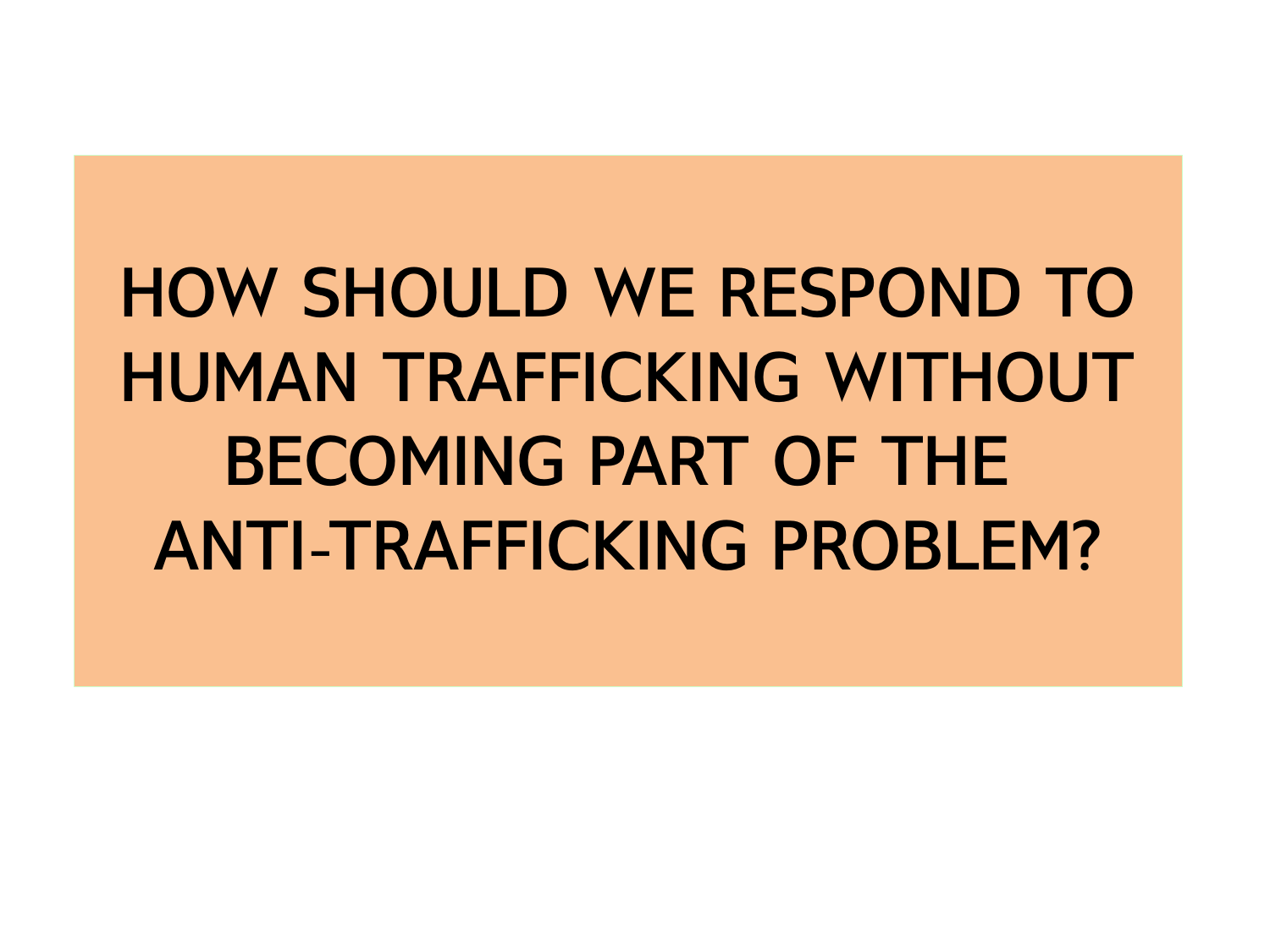

# How should we respond to human trafficking without becoming part of the anti-Trafficking problem?